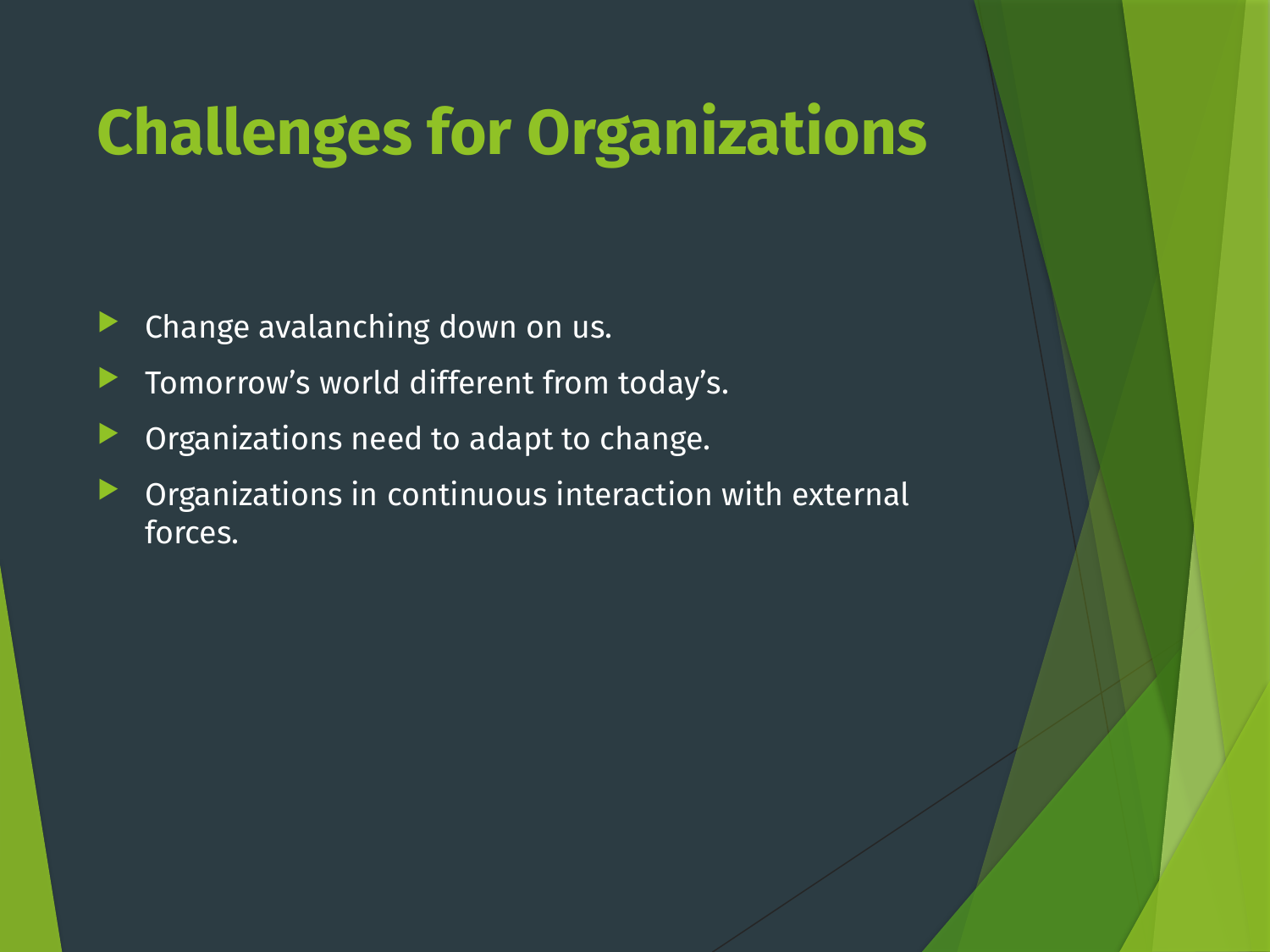

# Challenges for Organizations
Change avalanching down on us.
Tomorrow’s world different from today’s.
Organizations need to adapt to change.
Organizations in continuous interaction with external forces.